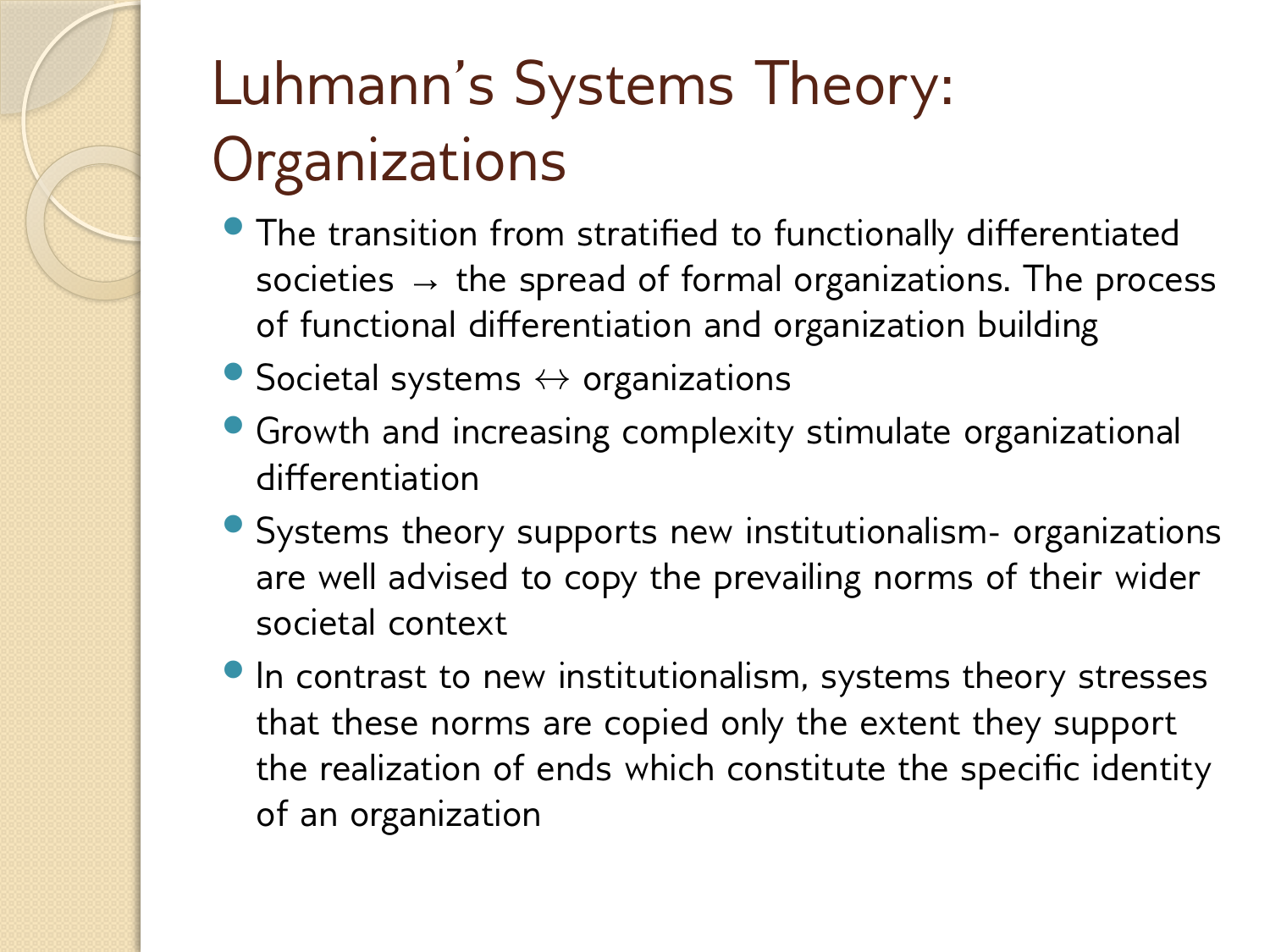

# Luhmann’s Systems Theory: Organizations
The transition from stratified to functionally differentiated societies → the spread of formal organizations. The process of functional differentiation and organization building
Societal systems ↔ organizations
Growth and increasing complexity stimulate organizational differentiation
Systems theory supports new institutionalism- organizations are well advised to copy the prevailing norms of their wider societal context
In contrast to new institutionalism, systems theory stresses that these norms are copied only the extent they support the realization of ends which constitute the specific identity of an organization